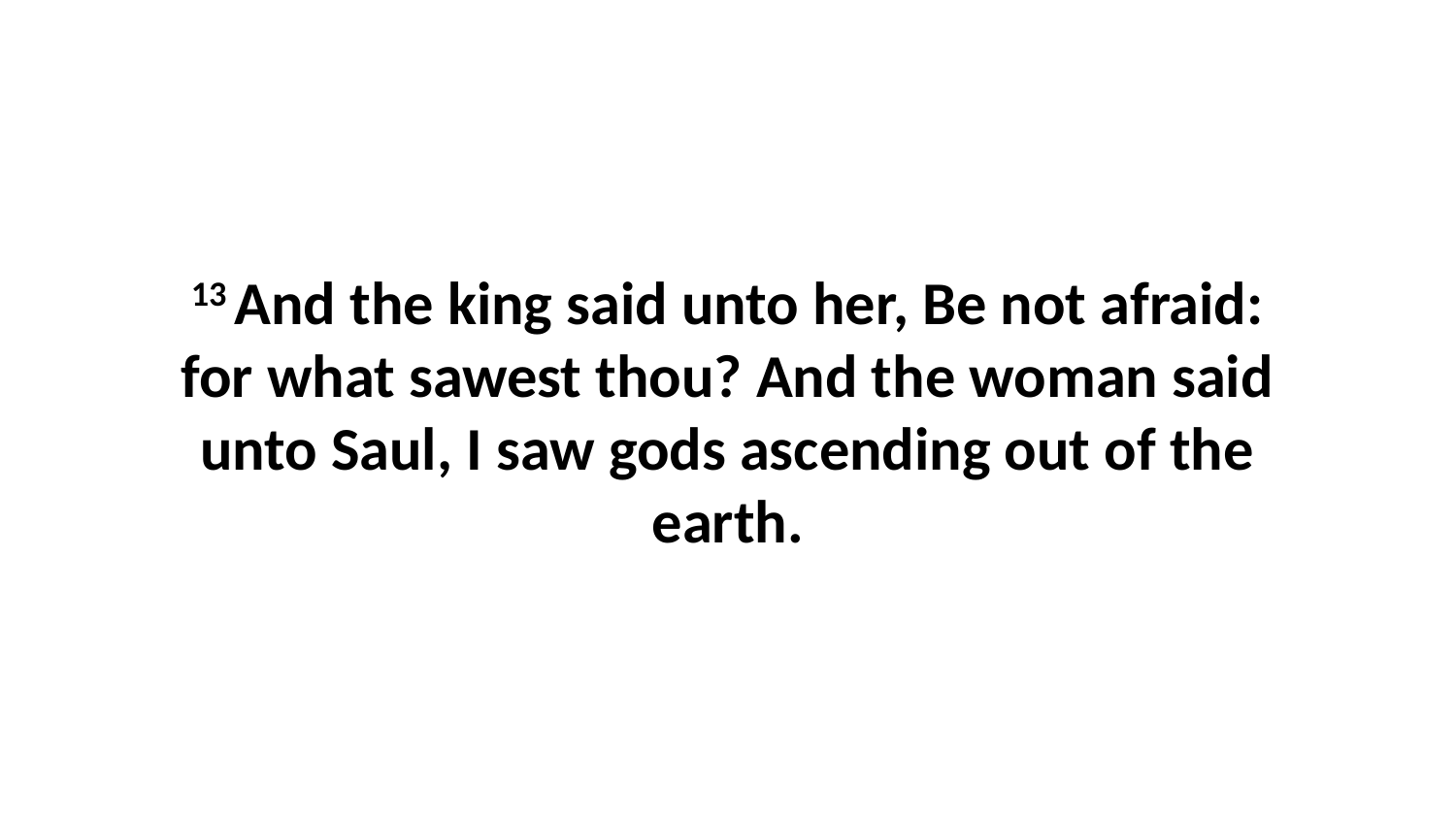

13 And the king said unto her, Be not afraid: for what sawest thou? And the woman said unto Saul, I saw gods ascending out of the earth.